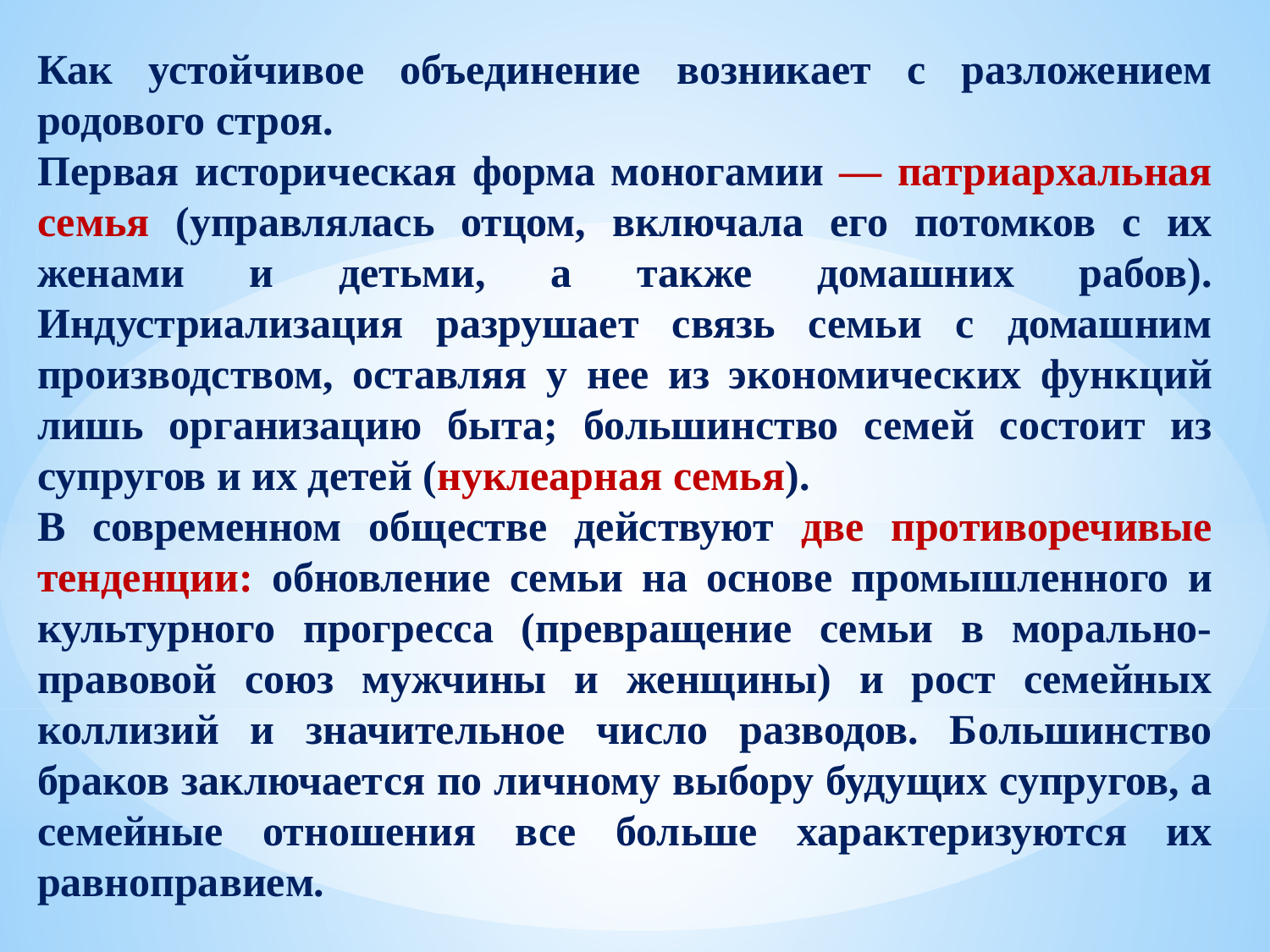

Как устойчивое объединение возникает с разложением родового строя.
Первая историческая форма моногамии — патриархальная семья (управлялась отцом, включала его потомков с их женами и детьми, а также домашних рабов). Индустриализация разрушает связь семьи с домашним производством, оставляя у нее из экономических функций лишь организацию быта; большинство семей состоит из супругов и их детей (нуклеарная семья).
В современном обществе действуют две противоречивые тенденции: обновление семьи на основе промышленного и культурного прогресса (превращение семьи в морально-правовой союз мужчины и женщины) и рост семейных коллизий и значительное число разводов. Большинство браков заключается по личному выбору будущих супругов, а семейные отношения все больше характеризуются их равноправием.